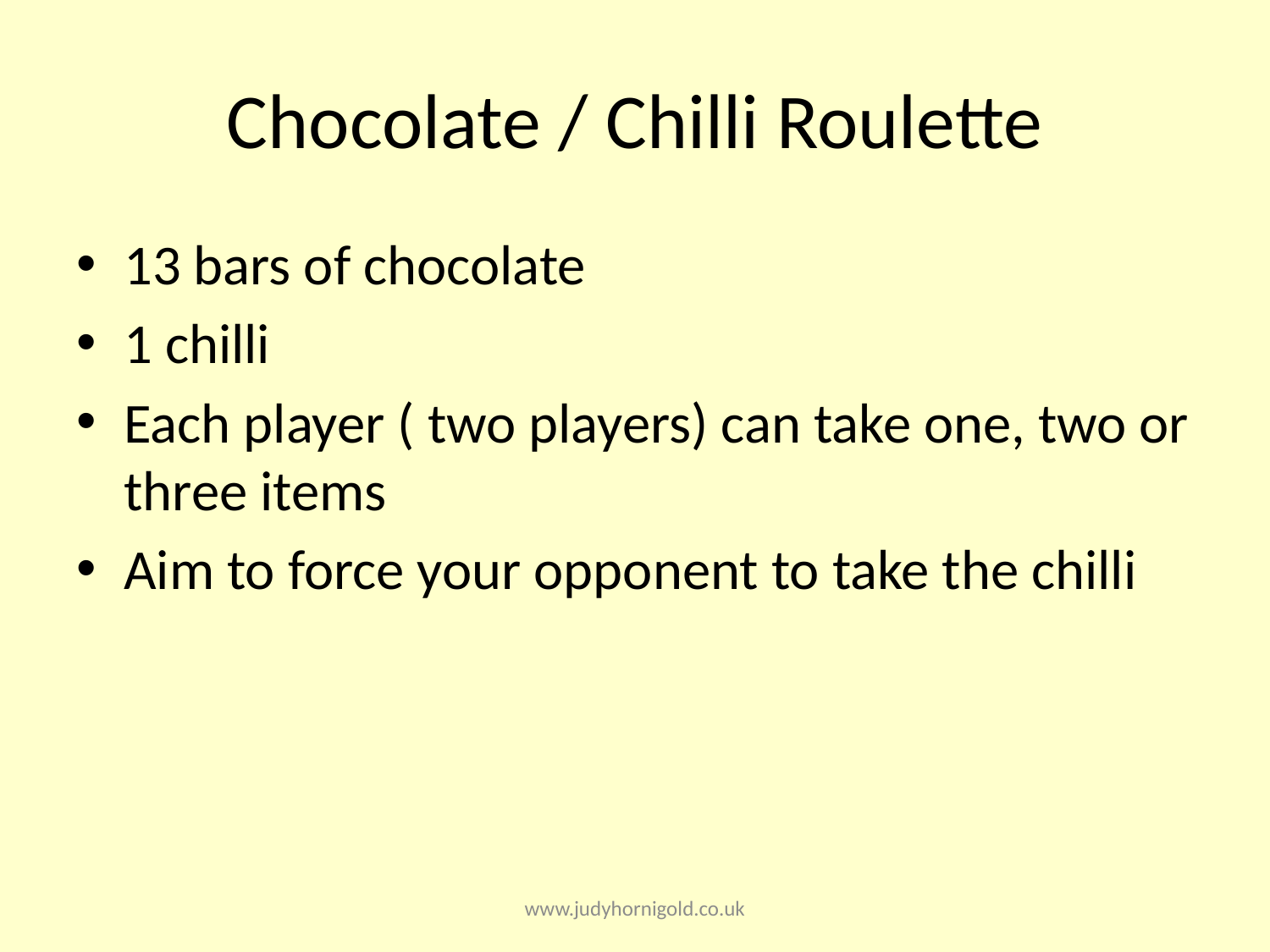

# Chocolate / Chilli Roulette
13 bars of chocolate
1 chilli
Each player ( two players) can take one, two or three items
Aim to force your opponent to take the chilli

www.judyhornigold.co.uk